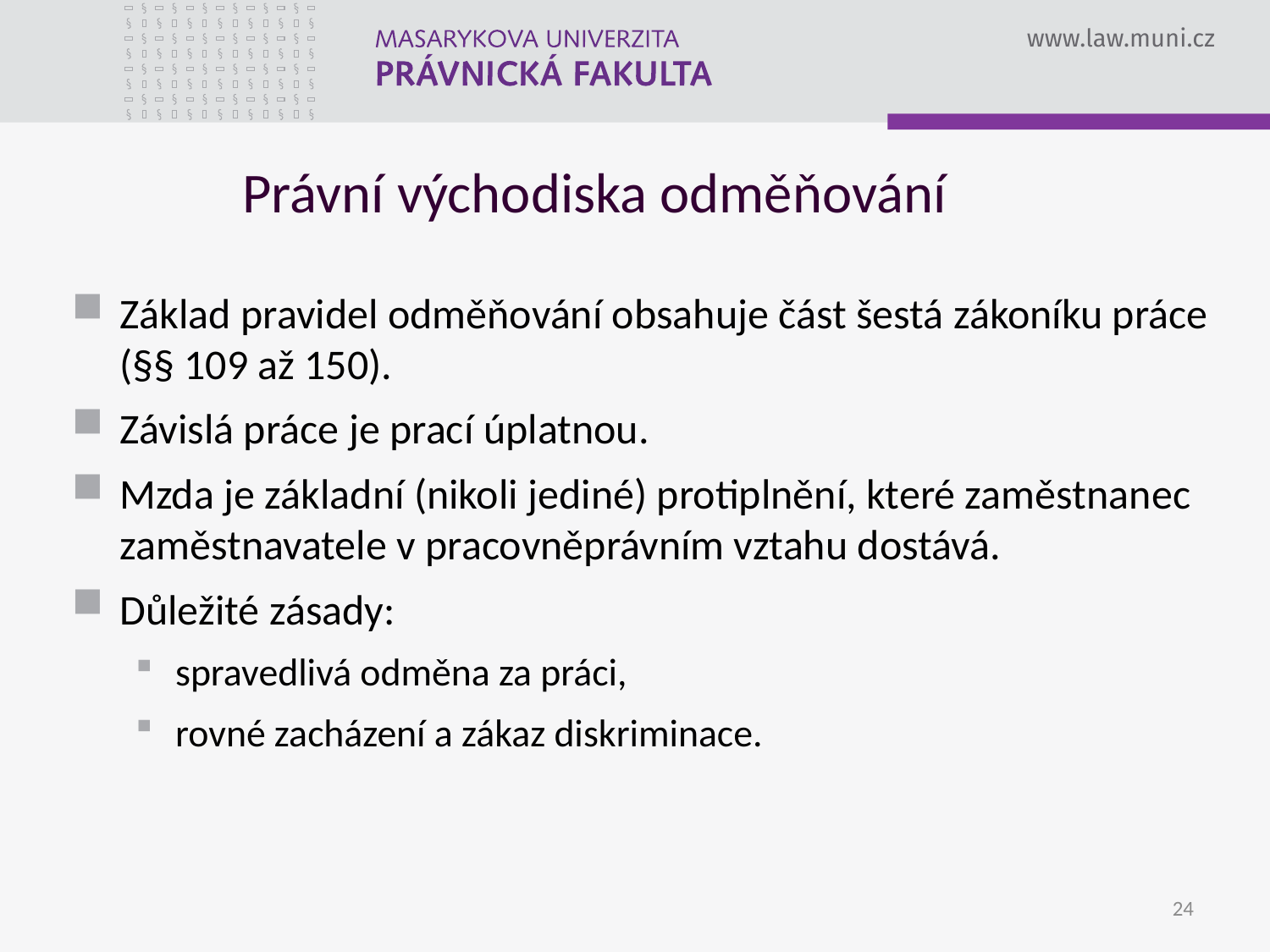

# Právní východiska odměňování
Základ pravidel odměňování obsahuje část šestá zákoníku práce (§§ 109 až 150).
Závislá práce je prací úplatnou.
Mzda je základní (nikoli jediné) protiplnění, které zaměstnanec zaměstnavatele v pracovněprávním vztahu dostává.
Důležité zásady:
spravedlivá odměna za práci,
rovné zacházení a zákaz diskriminace.
24